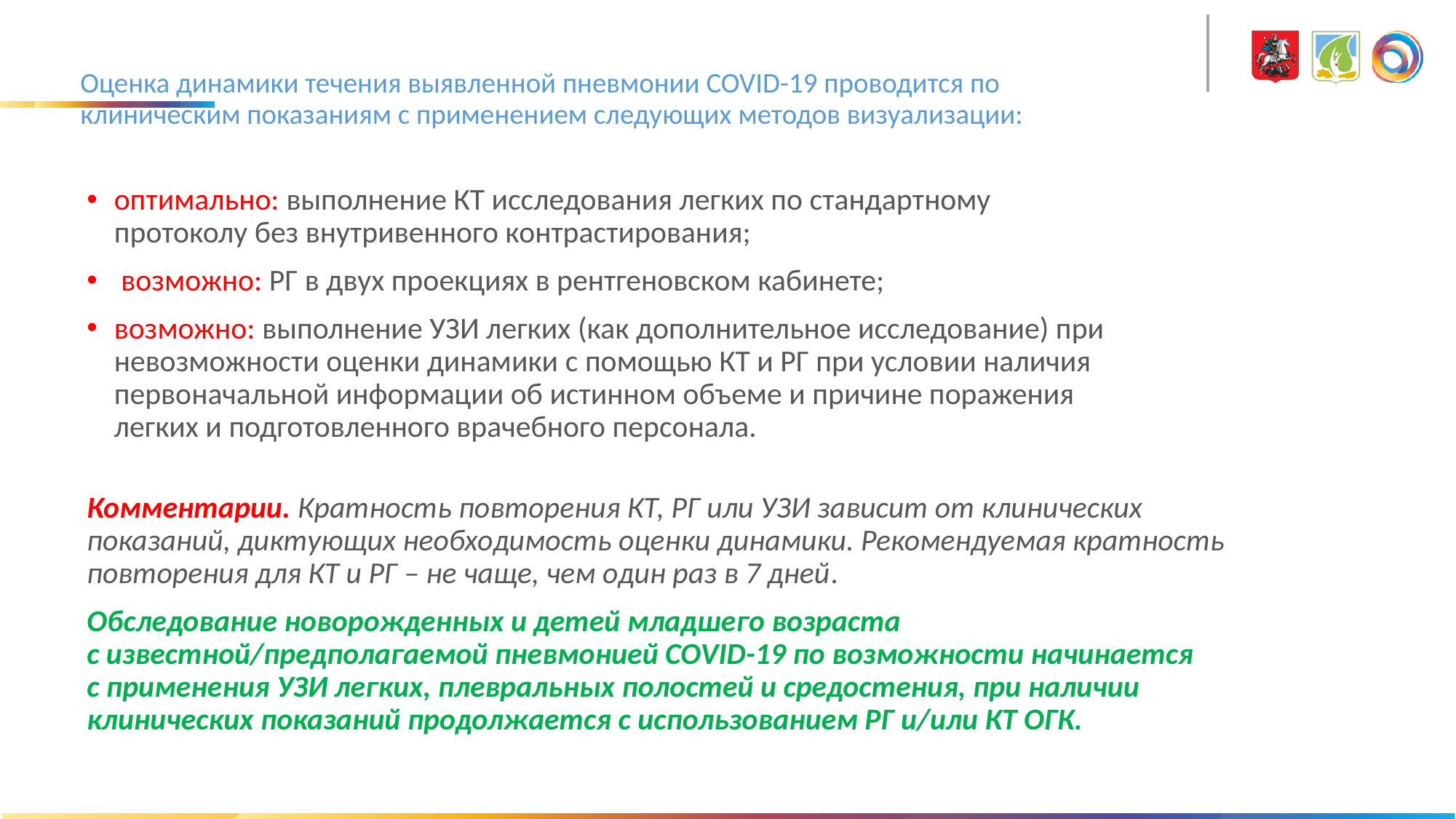

# Оценка динамики течения выявленной пневмонии COVID-19 проводится по  клиническим показаниям с применением следующих методов визуализации:
оптимально: выполнение КТ исследования легких по стандартному
протоколу без внутривенного контрастирования;
 возможно: РГ в двух проекциях в рентгеновском кабинете;
возможно: выполнение УЗИ легких (как дополнительное исследование) при
невозможности оценки динамики с помощью КТ и РГ при условии наличия
первоначальной информации об истинном объеме и причине поражения
легких и подготовленного врачебного персонала.
Комментарии. Кратность повторения КТ, РГ или УЗИ зависит от клинических
показаний, диктующих необходимость оценки динамики. Рекомендуемая кратность
повторения для КТ и РГ – не чаще, чем один раз в 7 дней.
Обследование новорожденных и детей младшего возраста
с известной/предполагаемой пневмонией COVID-19 по возможности начинается
с применения УЗИ легких, плевральных полостей и средостения, при наличии
клинических показаний продолжается с использованием РГ и/или КТ ОГК.